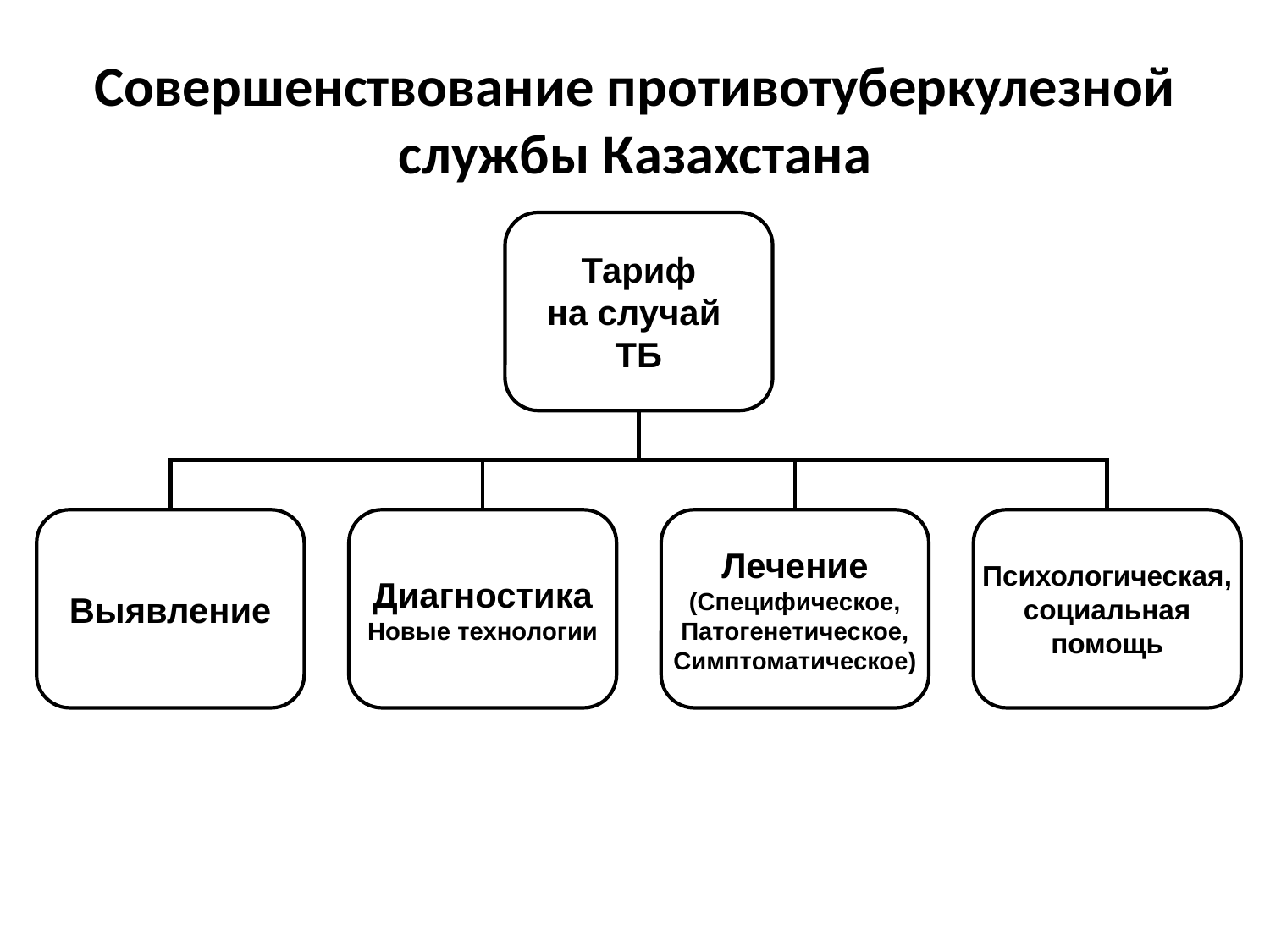

# Совершенствование противотуберкулезной службы Казахстана
Тариф
на случай
ТБ
Выявление
Диагностика
Новые технологии
Лечение
(Специфическое,
Патогенетическое,
Симптоматическое)
Психологическая,
 социальная
помощь